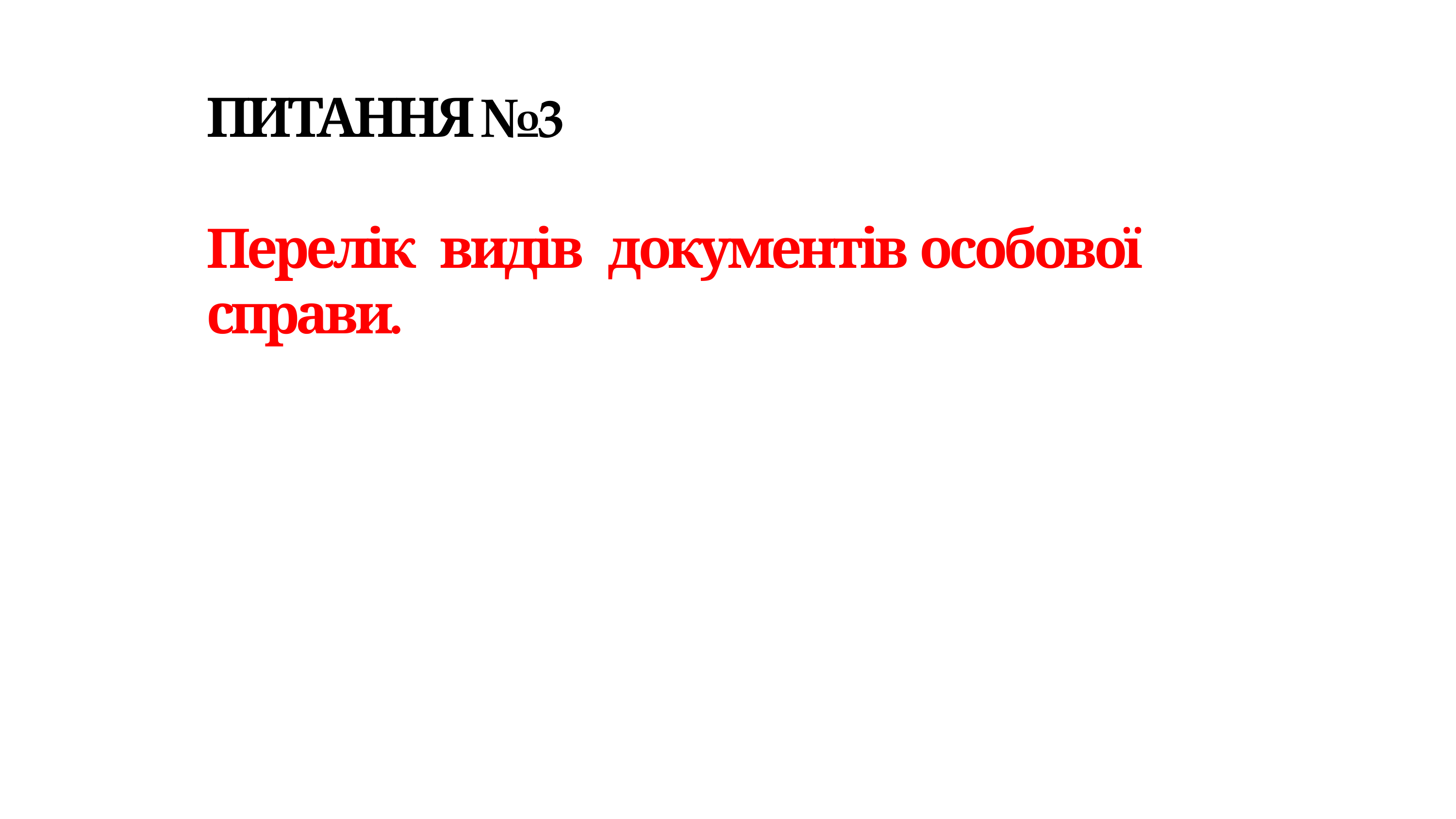

ПИТАННЯ №3

Перелік  видів  документів особової  справи.